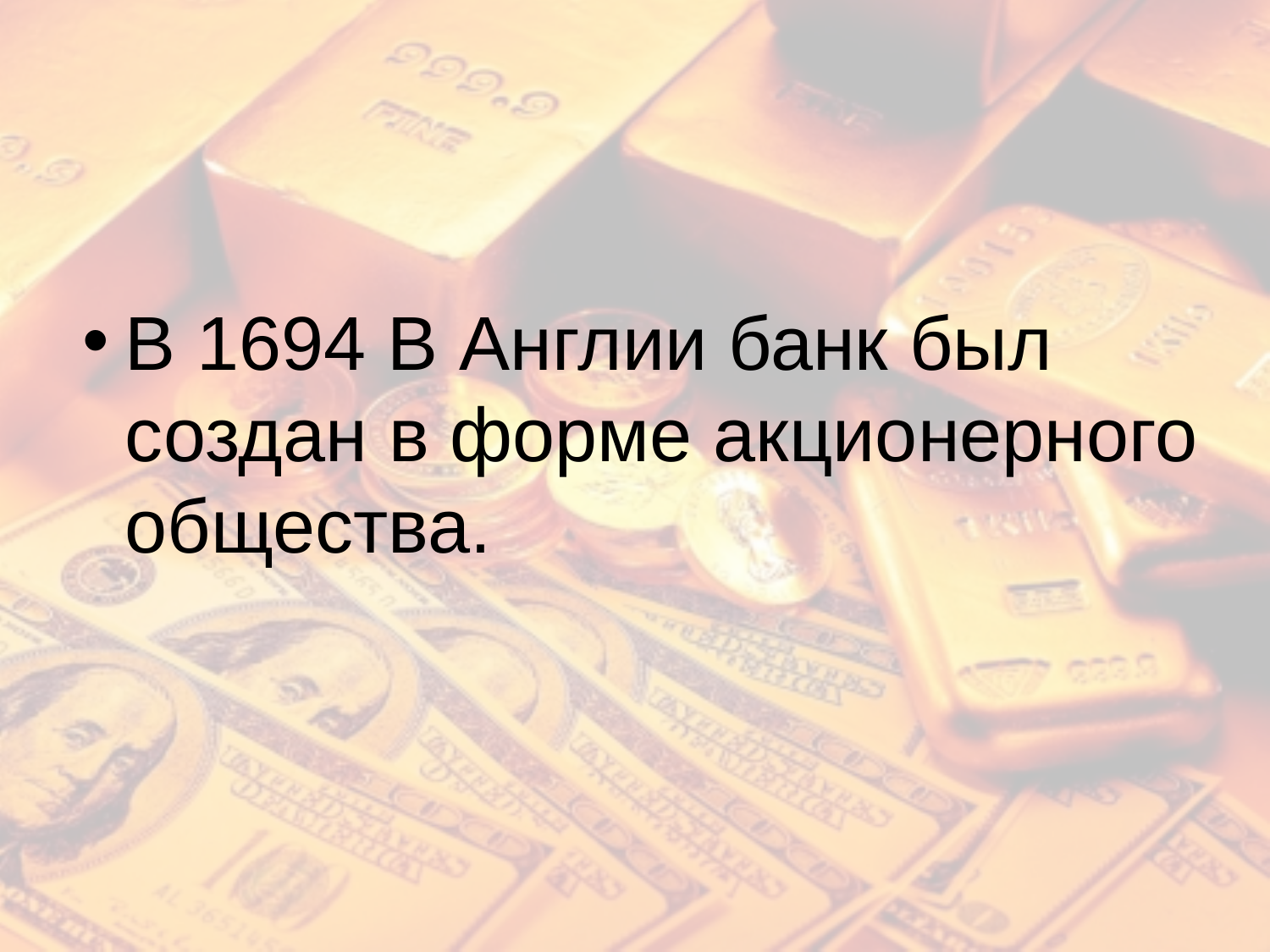

В 1694 В Англии банк был создан в форме акционерного общества.